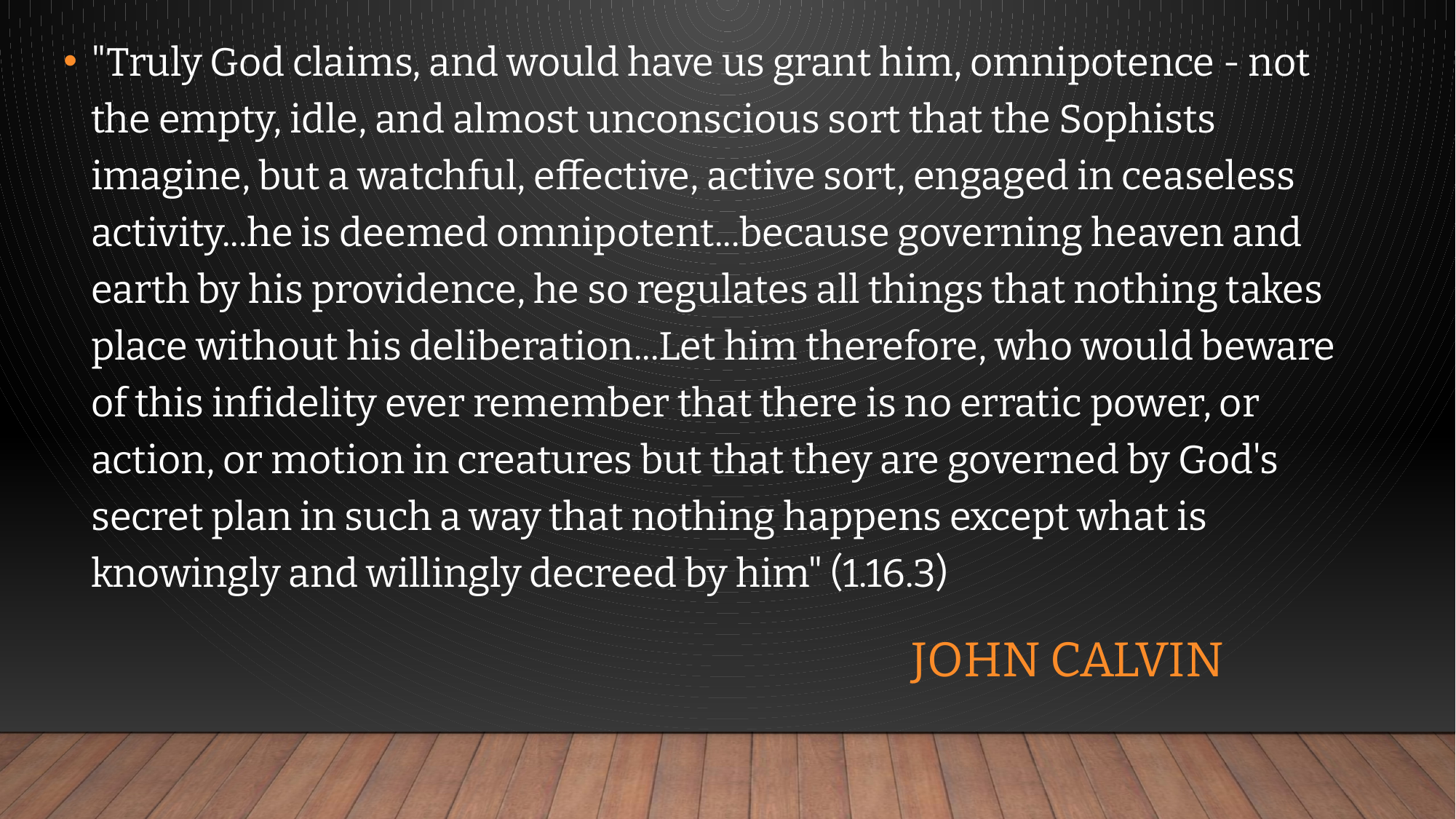

"Truly God claims, and would have us grant him, omnipotence - not the empty, idle, and almost unconscious sort that the Sophists imagine, but a watchful, effective, active sort, engaged in ceaseless activity...he is deemed omnipotent...because governing heaven and earth by his providence, he so regulates all things that nothing takes place without his deliberation...Let him therefore, who would beware of this infidelity ever remember that there is no erratic power, or action, or motion in creatures but that they are governed by God's secret plan in such a way that nothing happens except what is knowingly and willingly decreed by him" (1.16.3)
# John Calvin